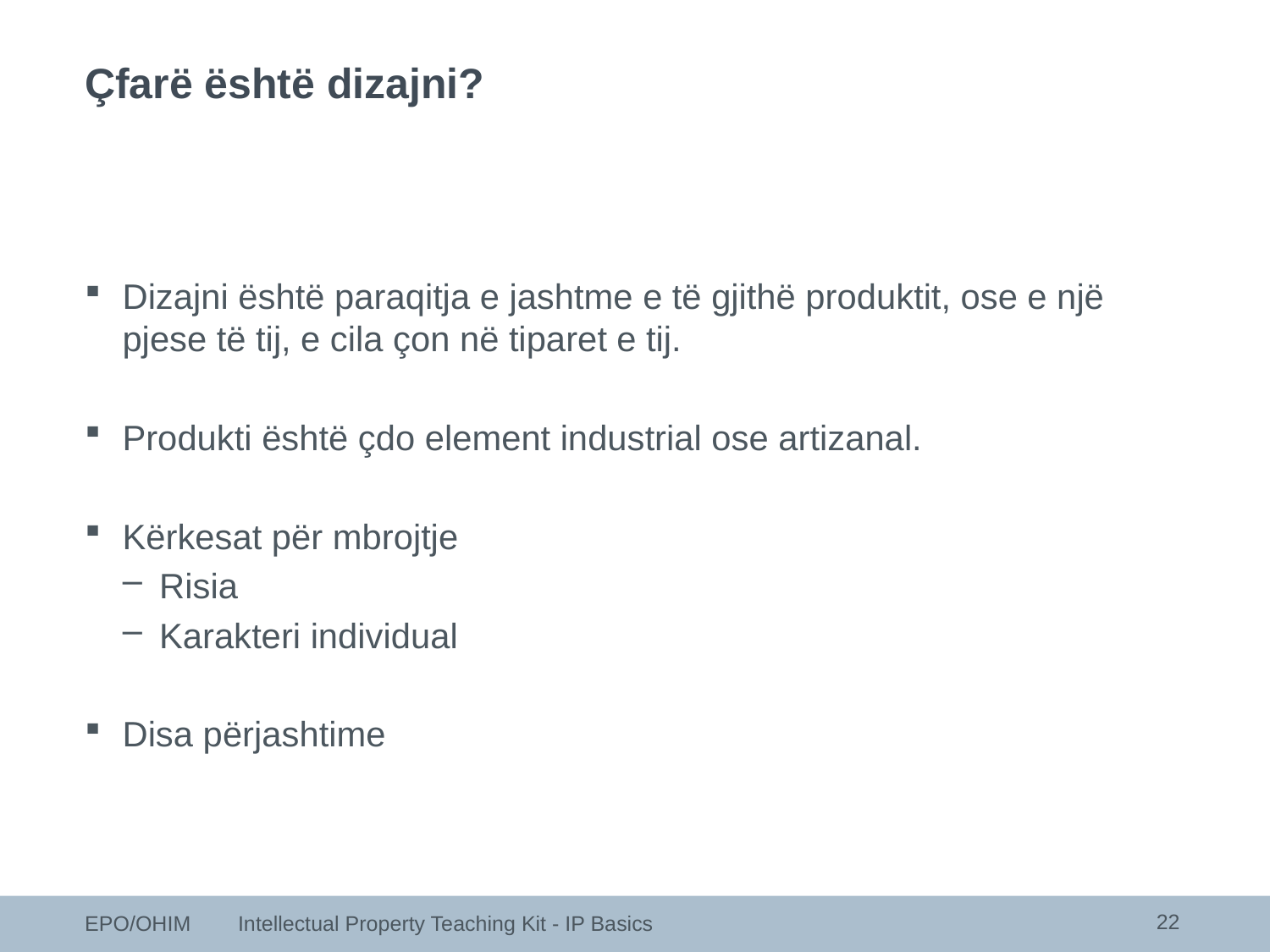

Çfarë është dizajni?

Dizajni është paraqitja e jashtme e të gjithë produktit, ose e një pjese të tij, e cila çon në tiparet e tij.

Produkti është çdo element industrial ose artizanal.

Kërkesat për mbrojtje
Risia
Karakteri individual

Disa përjashtime

22
EPO/OHIM        Intellectual Property Teaching Kit - IP Basics